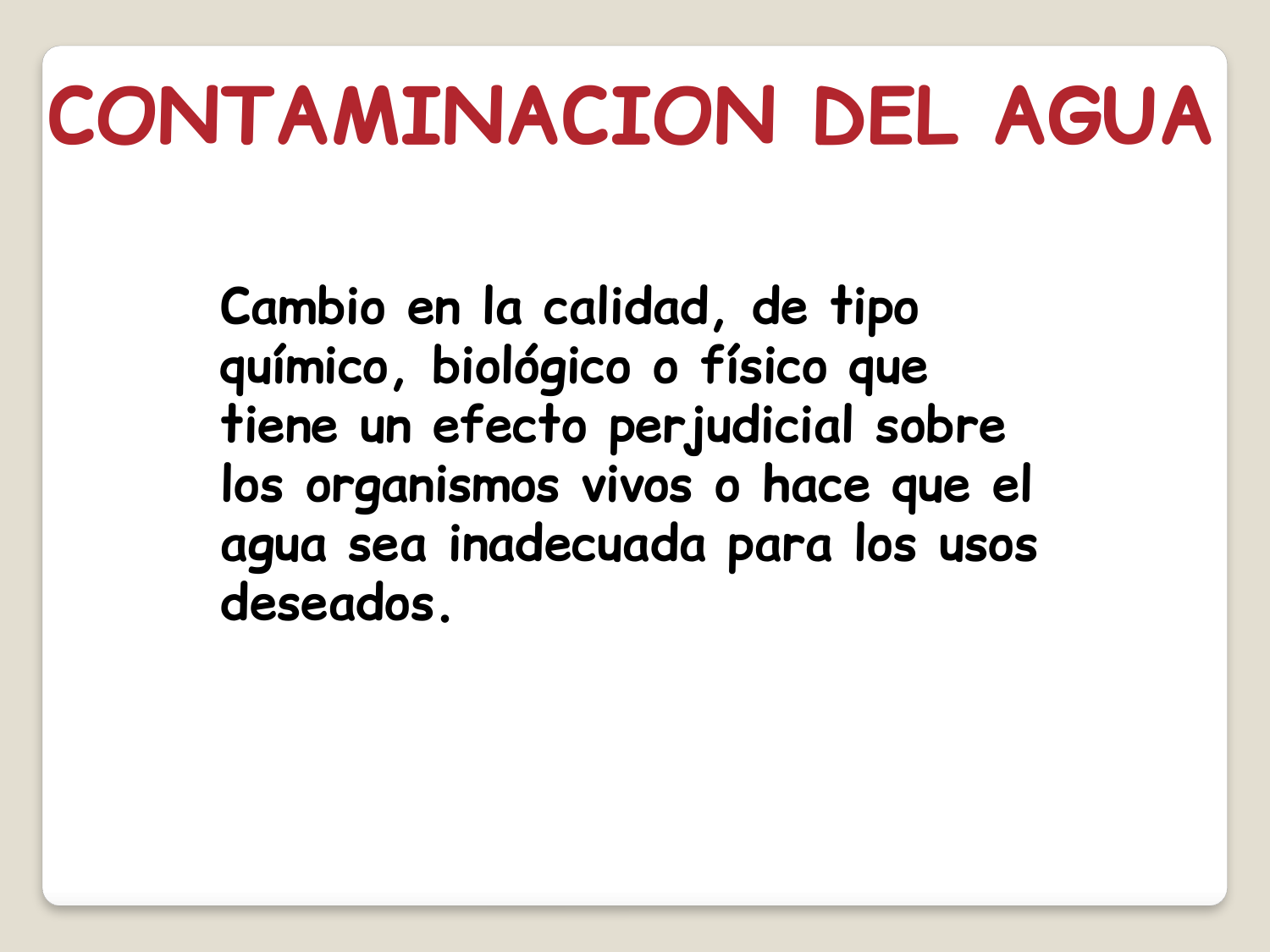

CONTAMINACION DEL AGUA
Cambio en la calidad, de tipo químico, biológico o físico que tiene un efecto perjudicial sobre los organismos vivos o hace que el agua sea inadecuada para los usos deseados.